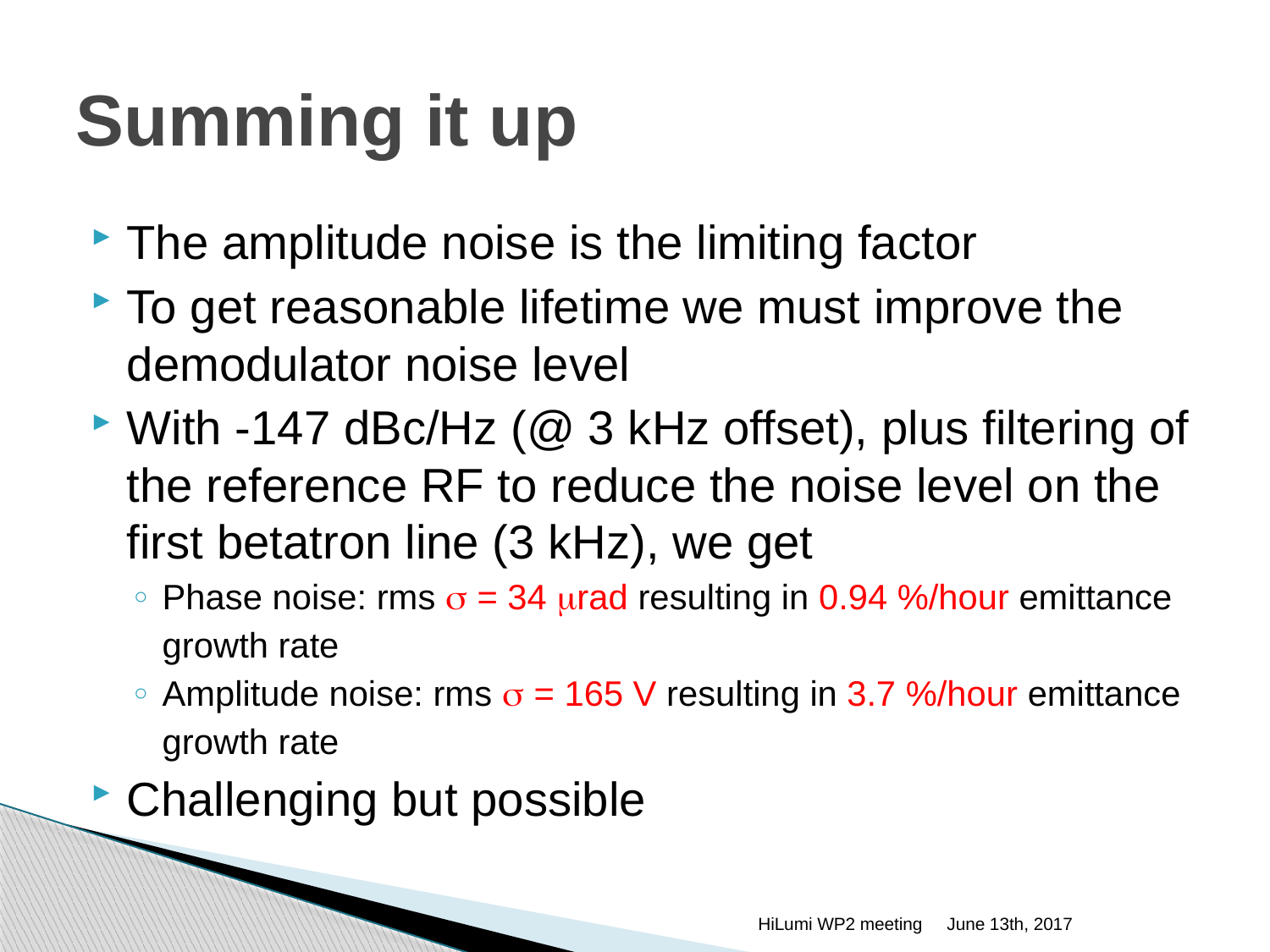

# Summing it up
The amplitude noise is the limiting factor
To get reasonable lifetime we must improve the demodulator noise level
With -147 dBc/Hz (@ 3 kHz offset), plus filtering of the reference RF to reduce the noise level on the first betatron line (3 kHz), we get
Phase noise: rms σ = 34 μrad resulting in 0.94 %/hour emittance growth rate
Amplitude noise: rms σ = 165 V resulting in 3.7 %/hour emittance growth rate
Challenging but possible
HiLumi WP2 meeting
June 13th, 2017